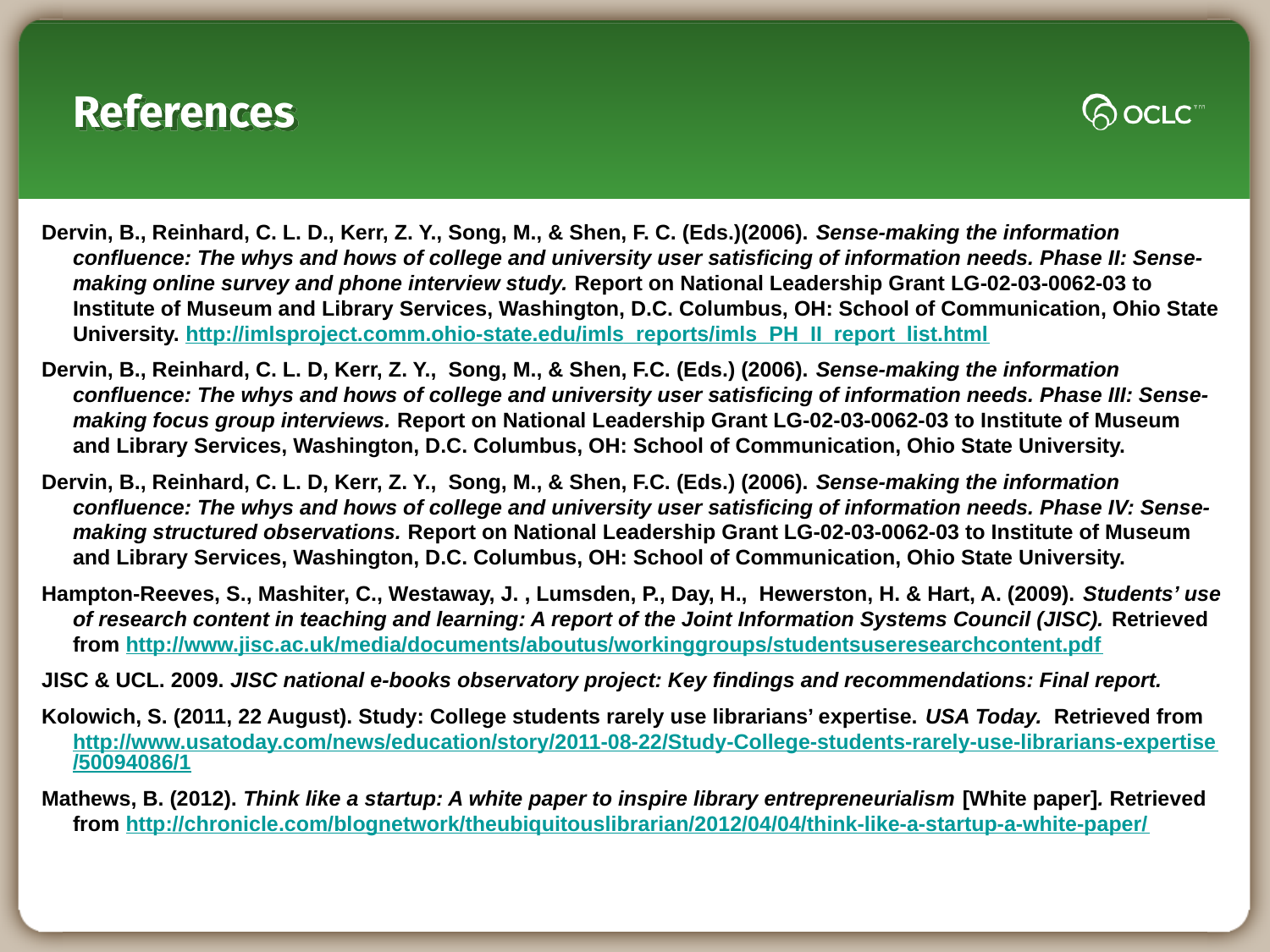

# References
Dervin, B., Reinhard, C. L. D., Kerr, Z. Y., Song, M., & Shen, F. C. (Eds.)(2006). Sense-making the information confluence: The whys and hows of college and university user satisficing of information needs. Phase II: Sense-making online survey and phone interview study. Report on National Leadership Grant LG-02-03-0062-03 to Institute of Museum and Library Services, Washington, D.C. Columbus, OH: School of Communication, Ohio State University. http://imlsproject.comm.ohio-state.edu/imls_reports/imls_PH_II_report_list.html
Dervin, B., Reinhard, C. L. D, Kerr, Z. Y.,  Song, M., & Shen, F.C. (Eds.) (2006). Sense-making the information confluence: The whys and hows of college and university user satisficing of information needs. Phase III: Sense-making focus group interviews. Report on National Leadership Grant LG-02-03-0062-03 to Institute of Museum and Library Services, Washington, D.C. Columbus, OH: School of Communication, Ohio State University.
Dervin, B., Reinhard, C. L. D, Kerr, Z. Y.,  Song, M., & Shen, F.C. (Eds.) (2006). Sense-making the information confluence: The whys and hows of college and university user satisficing of information needs. Phase IV: Sense-making structured observations. Report on National Leadership Grant LG-02-03-0062-03 to Institute of Museum and Library Services, Washington, D.C. Columbus, OH: School of Communication, Ohio State University.
Hampton-Reeves, S., Mashiter, C., Westaway, J. , Lumsden, P., Day, H.,  Hewerston, H. & Hart, A. (2009). Students’ use of research content in teaching and learning: A report of the Joint Information Systems Council (JISC). Retrieved from http://www.jisc.ac.uk/media/documents/aboutus/workinggroups/studentsuseresearchcontent.pdf
JISC & UCL. 2009. JISC national e-books observatory project: Key findings and recommendations: Final report.
Kolowich, S. (2011, 22 August). Study: College students rarely use librarians’ expertise. USA Today.  Retrieved from http://www.usatoday.com/news/education/story/2011-08-22/Study-College-students-rarely-use-librarians-expertise/50094086/1
Mathews, B. (2012). Think like a startup: A white paper to inspire library entrepreneurialism [White paper]. Retrieved from http://chronicle.com/blognetwork/theubiquitouslibrarian/2012/04/04/think-like-a-startup-a-white-paper/